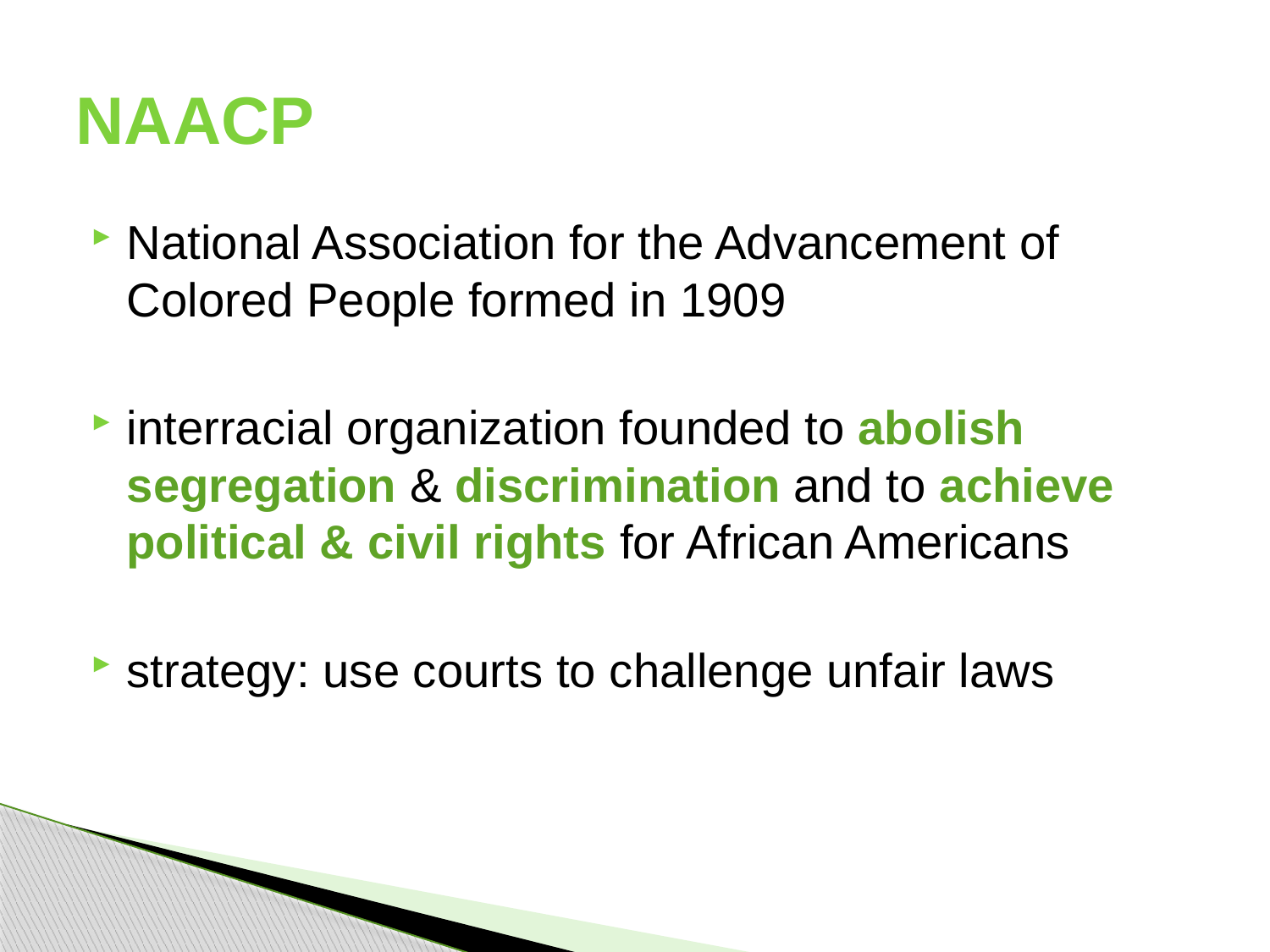

# NAACP
National Association for the Advancement of Colored People formed in 1909

interracial organization founded to abolish segregation & discrimination and to achieve political & civil rights for African Americans

strategy: use courts to challenge unfair laws